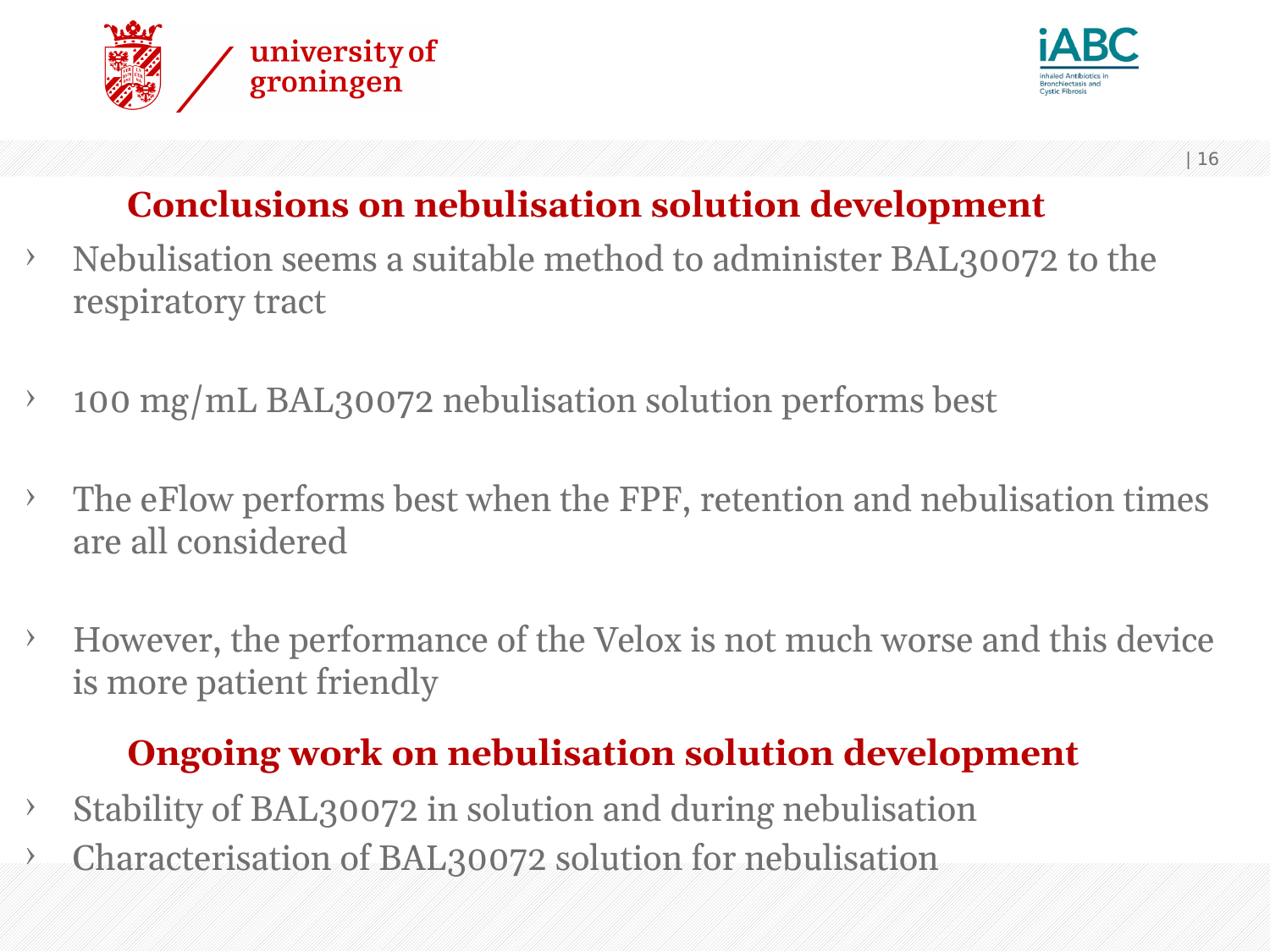

| 16
	Conclusions on nebulisation solution development
Nebulisation seems a suitable method to administer BAL30072 to the respiratory tract

100 mg/mL BAL30072 nebulisation solution performs best

The eFlow performs best when the FPF, retention and nebulisation times are all considered

However, the performance of the Velox is not much worse and this device is more patient friendly
	Ongoing work on nebulisation solution development
Stability of BAL30072 in solution and during nebulisation
Characterisation of BAL30072 solution for nebulisation